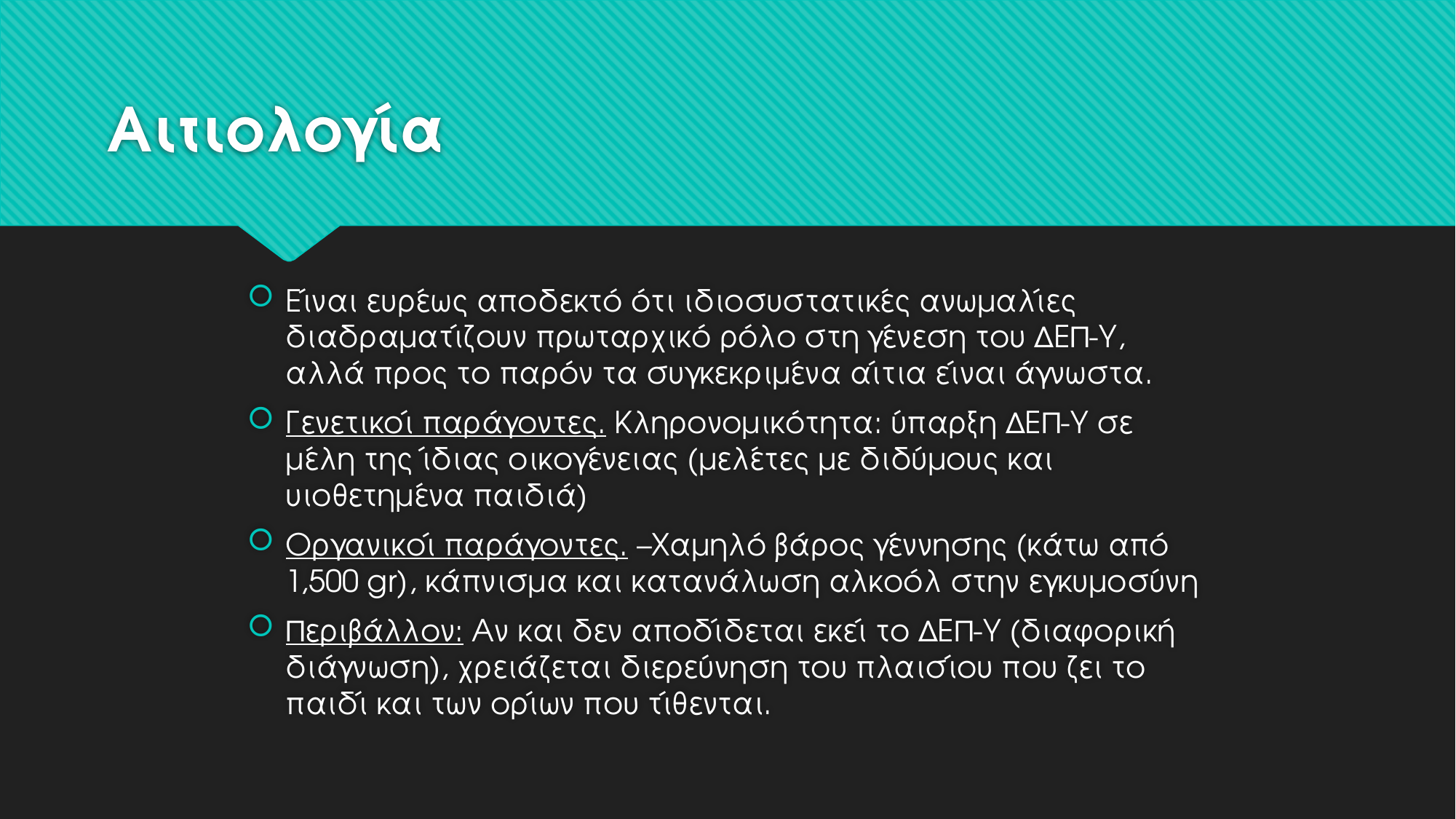

# Αιτιολογία
Είναι ευρέως αποδεκτό ότι ιδιοσυστατικές ανωμαλίες διαδραματίζουν πρωταρχικό ρόλο στη γένεση του ΔΕΠ-Υ, αλλά προς το παρόν τα συγκεκριμένα αίτια είναι άγνωστα.
Γενετικοί παράγοντες. Κληρονομικότητα: ύπαρξη ΔΕΠ-Υ σε μέλη της ίδιας οικογένειας (μελέτες με διδύμους και υιοθετημένα παιδιά)
Οργανικοί παράγοντες. –Χαμηλό βάρος γέννησης (κάτω από 1,500 gr), κάπνισμα και κατανάλωση αλκοόλ στην εγκυμοσύνη
Περιβάλλον: Αν και δεν αποδίδεται εκεί το ΔΕΠ-Υ (διαφορική διάγνωση), χρειάζεται διερεύνηση του πλαισίου που ζει το παιδί και των ορίων που τίθενται.